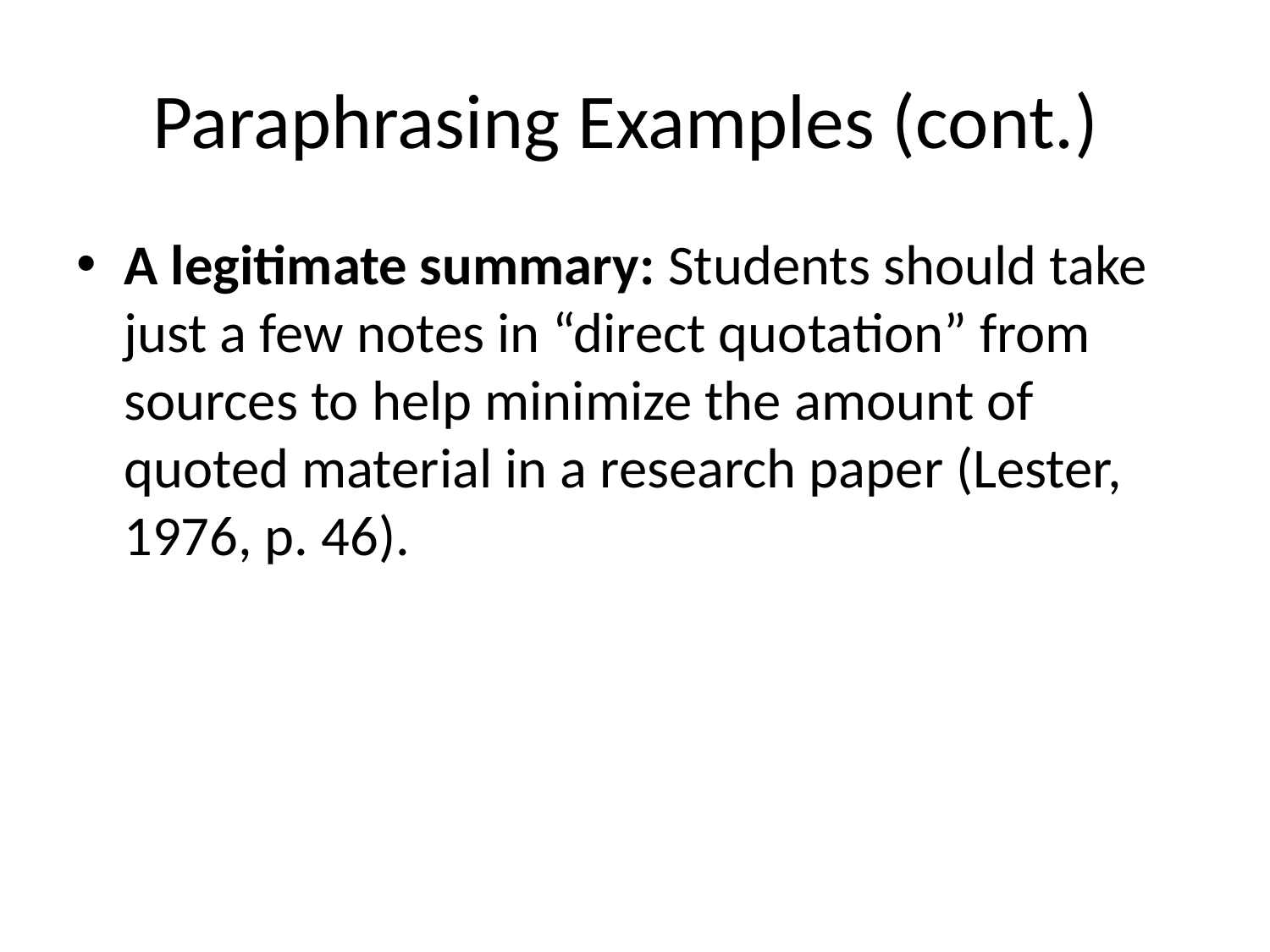

# Paraphrasing Examples (cont.)
A legitimate summary: Students should take just a few notes in “direct quotation” from sources to help minimize the amount of quoted material in a research paper (Lester, 1976, p. 46).